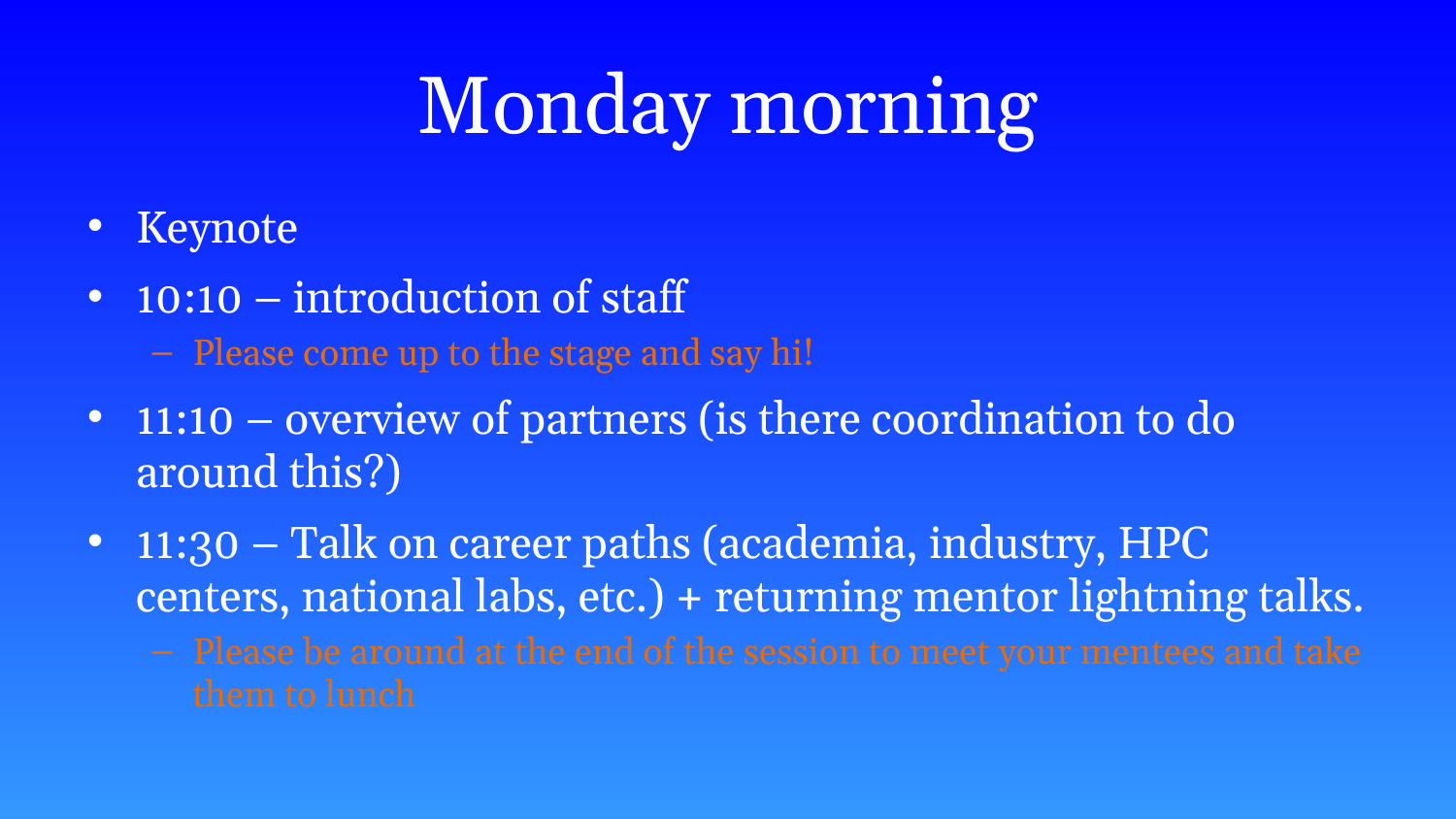

# Monday morning
Keynote
10:10 – introduction of staff
Please come up to the stage and say hi!
11:10 – overview of partners (is there coordination to do around this?)
11:30 – Talk on career paths (academia, industry, HPC centers, national labs, etc.) + returning mentor lightning talks.
Please be around at the end of the session to meet your mentees and take them to lunch